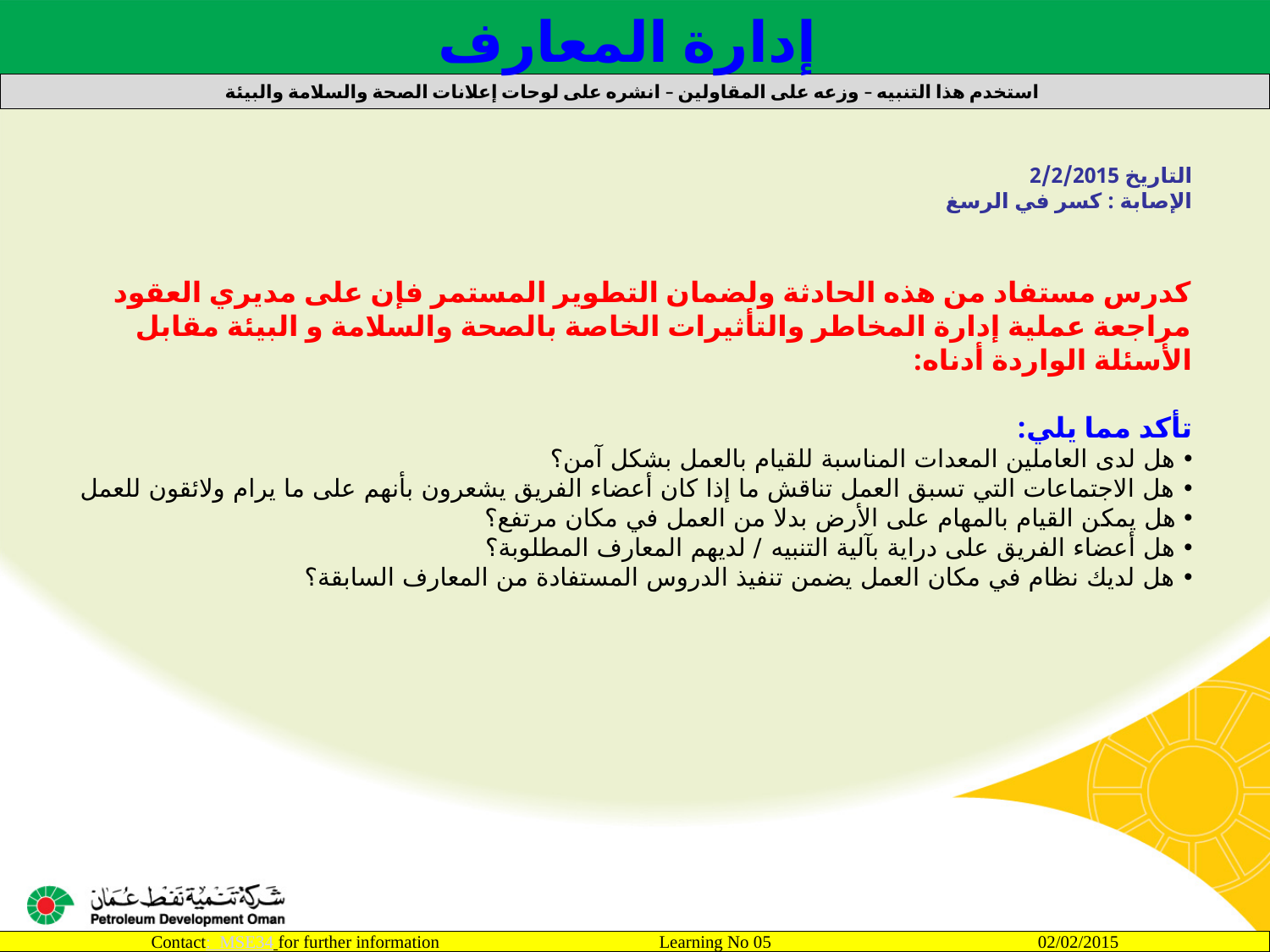

إدارة المعارف

استخدم هذا التنبيه – وزعه على المقاولين – انشره على لوحات إعلانات الصحة والسلامة والبيئة
التاريخ 2/2/2015
الإصابة : كسر في الرسغ

كدرس مستفاد من هذه الحادثة ولضمان التطوير المستمر فإن على مديري العقود مراجعة عملية إدارة المخاطر والتأثيرات الخاصة بالصحة والسلامة و البيئة مقابل الأسئلة الواردة أدناه:

تأكد مما يلي:
هل لدى العاملين المعدات المناسبة للقيام بالعمل بشكل آمن؟
هل الاجتماعات التي تسبق العمل تناقش ما إذا كان أعضاء الفريق يشعرون بأنهم على ما يرام ولائقون للعمل
هل يمكن القيام بالمهام على الأرض بدلا من العمل في مكان مرتفع؟
هل أعضاء الفريق على دراية بآلية التنبيه / لديهم المعارف المطلوبة؟
هل لديك نظام في مكان العمل يضمن تنفيذ الدروس المستفادة من المعارف السابقة؟

Contact:  MSE34 for further information 		Learning No 05                                                            02/02/2015